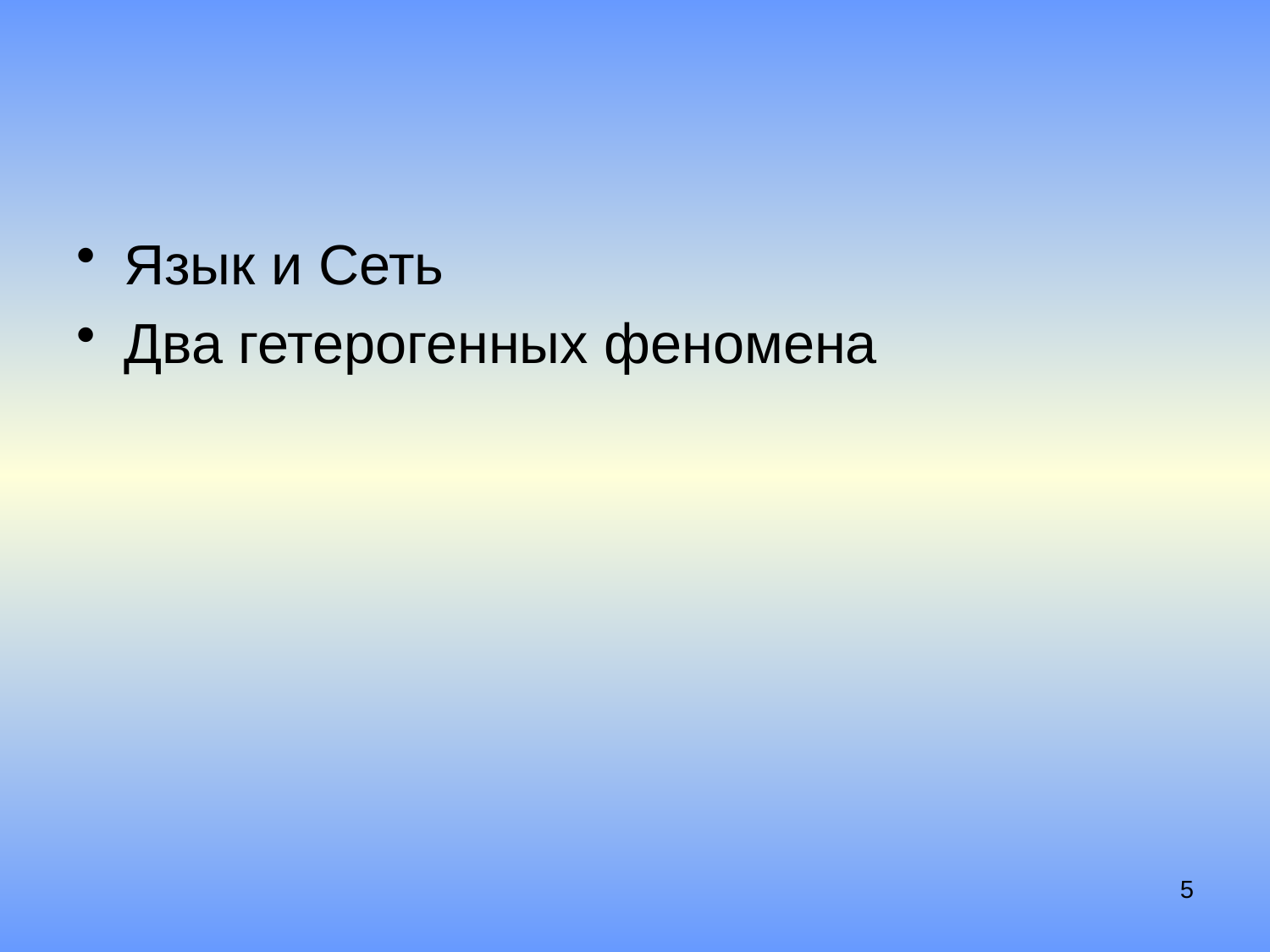

#
Язык и Сеть
Два гетерогенных феномена
5